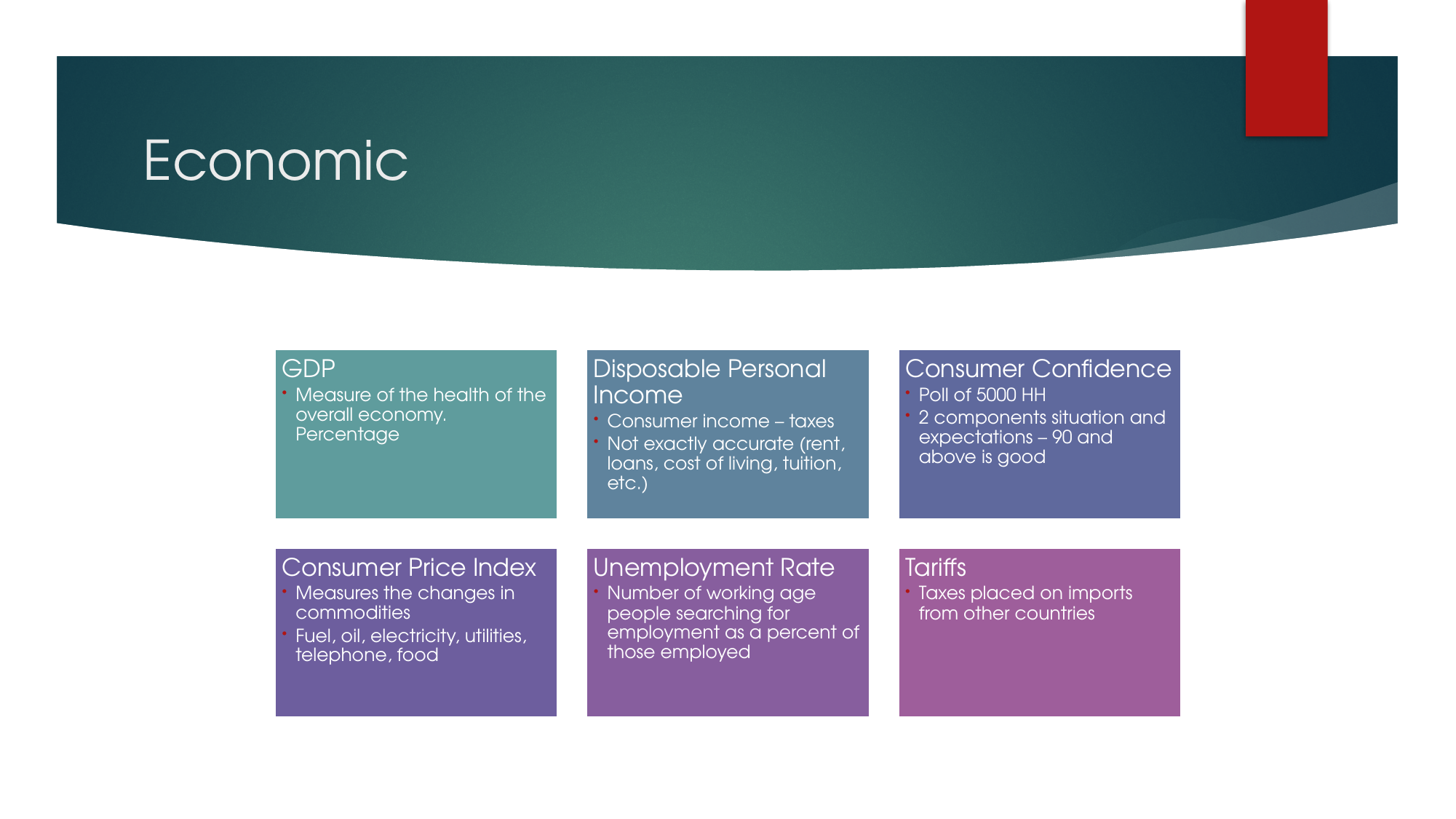

# Economic
GDP
Measure of the health of the overall economy. Percentage

Disposable Personal Income
Consumer income – taxes
Not exactly accurate (rent, loans, cost of living, tuition, etc.)

Consumer Confidence
Poll of 5000 HH
2 components situation and expectations – 90 and above is good

Consumer Price Index
Measures the changes in commodities
Fuel, oil, electricity, utilities, telephone, food

Unemployment Rate
Number of working age people searching for employment as a percent of those employed

Tariffs
Taxes placed on imports from other countries